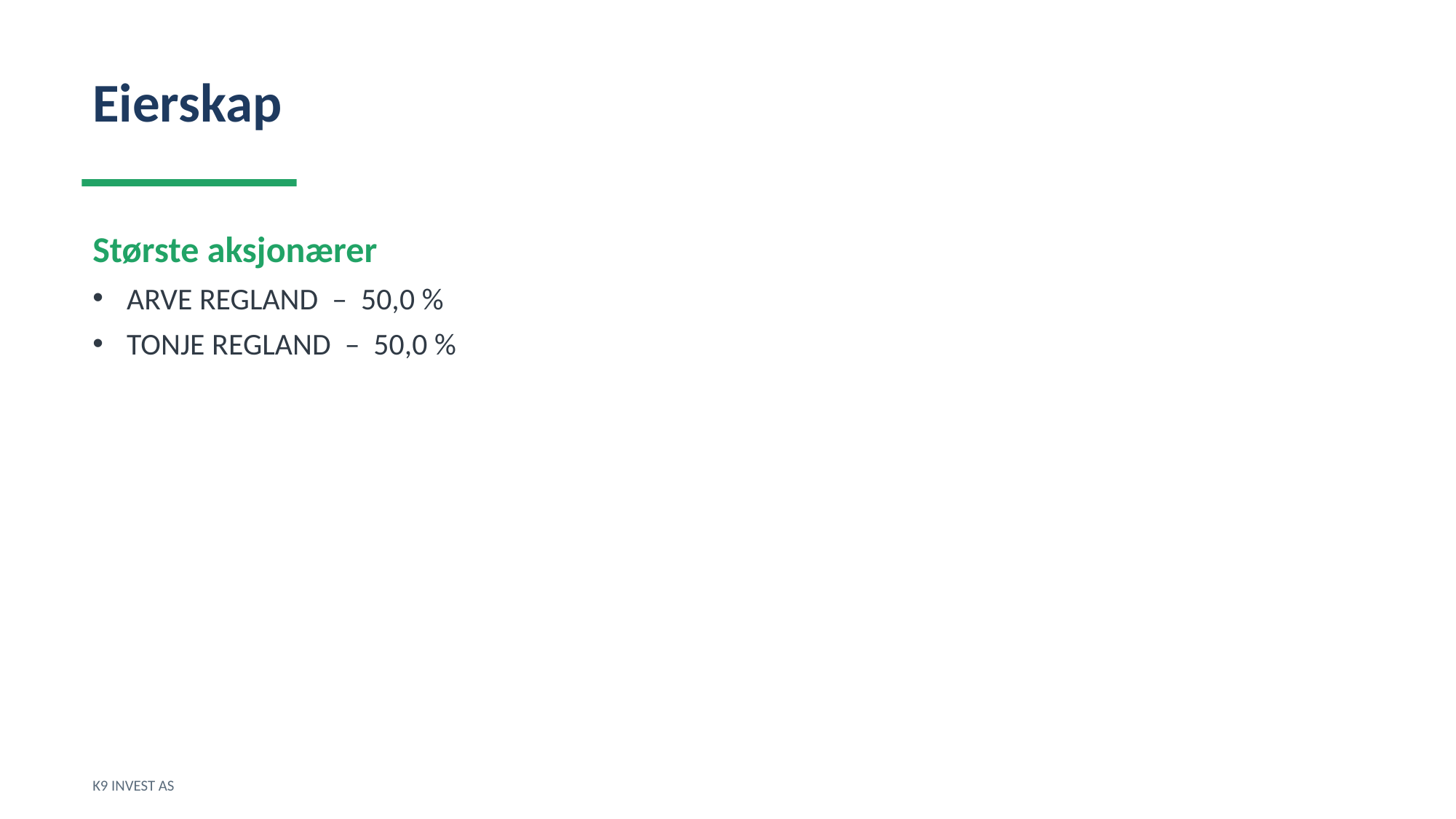

Eierskap

Største aksjonærer
ARVE REGLAND  –  50,0 %
TONJE REGLAND  –  50,0 %
K9 INVEST AS